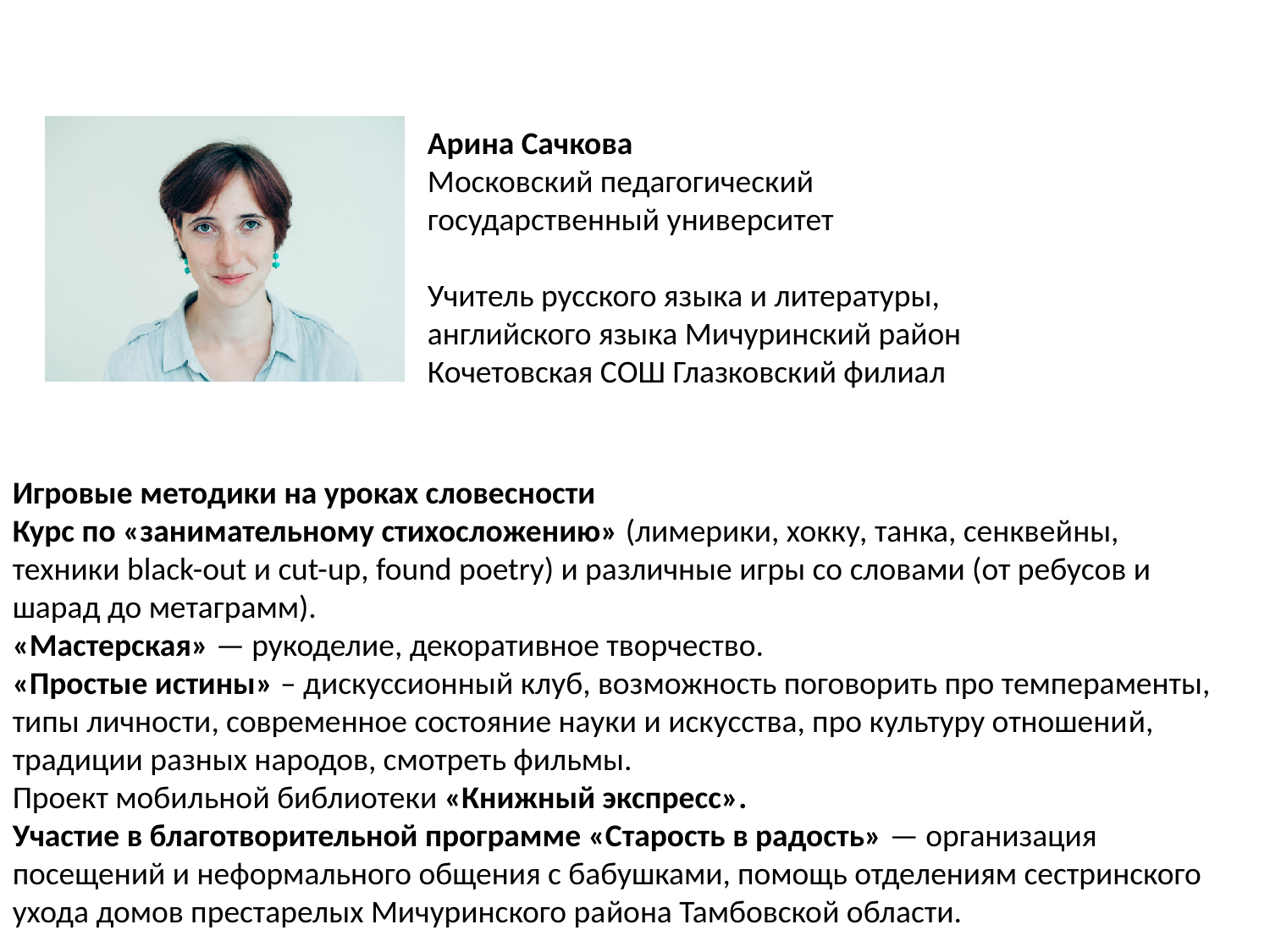

Арина Сачкова
Московский педагогический государственный университет

Учитель русского языка и литературы, английского языка Мичуринский район Кочетовская СОШ Глазковский филиал

Игровые методики на уроках словесности
Курс по «занимательному стихосложению» (лимерики, хокку, танка, сенквейны, техники black-out и cut-up, found poetry) и различные игры со словами (от ребусов и шарад до метаграмм).
«Мастерская» — рукоделие, декоративное творчество.
«Простые истины» – дискуссионный клуб, возможность поговорить про темпераменты, типы личности, современное состояние науки и искусства, про культуру отношений, традиции разных народов, смотреть фильмы.
Проект мобильной библиотеки «Книжный экспресс».
Участие в благотворительной программе «Старость в радость» — организация посещений и неформального общения с бабушками, помощь отделениям сестринского ухода домов престарелых Мичуринского района Тамбовской области.